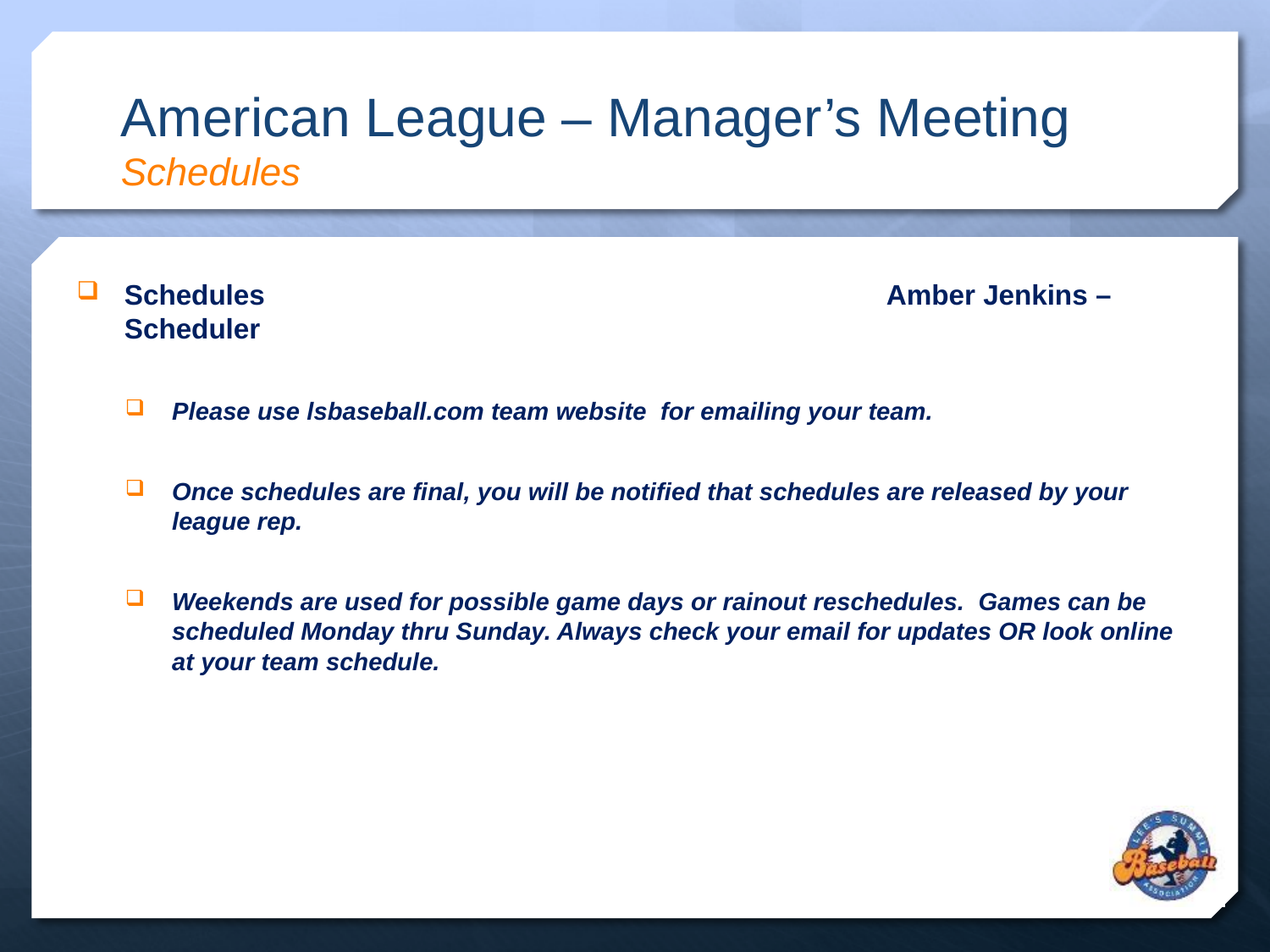

# American League – Manager’s Meeting Schedules
Schedules					Amber Jenkins – Scheduler

Please use lsbaseball.com team website  for emailing your team.

Once schedules are final, you will be notified that schedules are released by your league rep.

Weekends are used for possible game days or rainout reschedules.  Games can be scheduled Monday thru Sunday. Always check your email for updates OR look online at your team schedule.